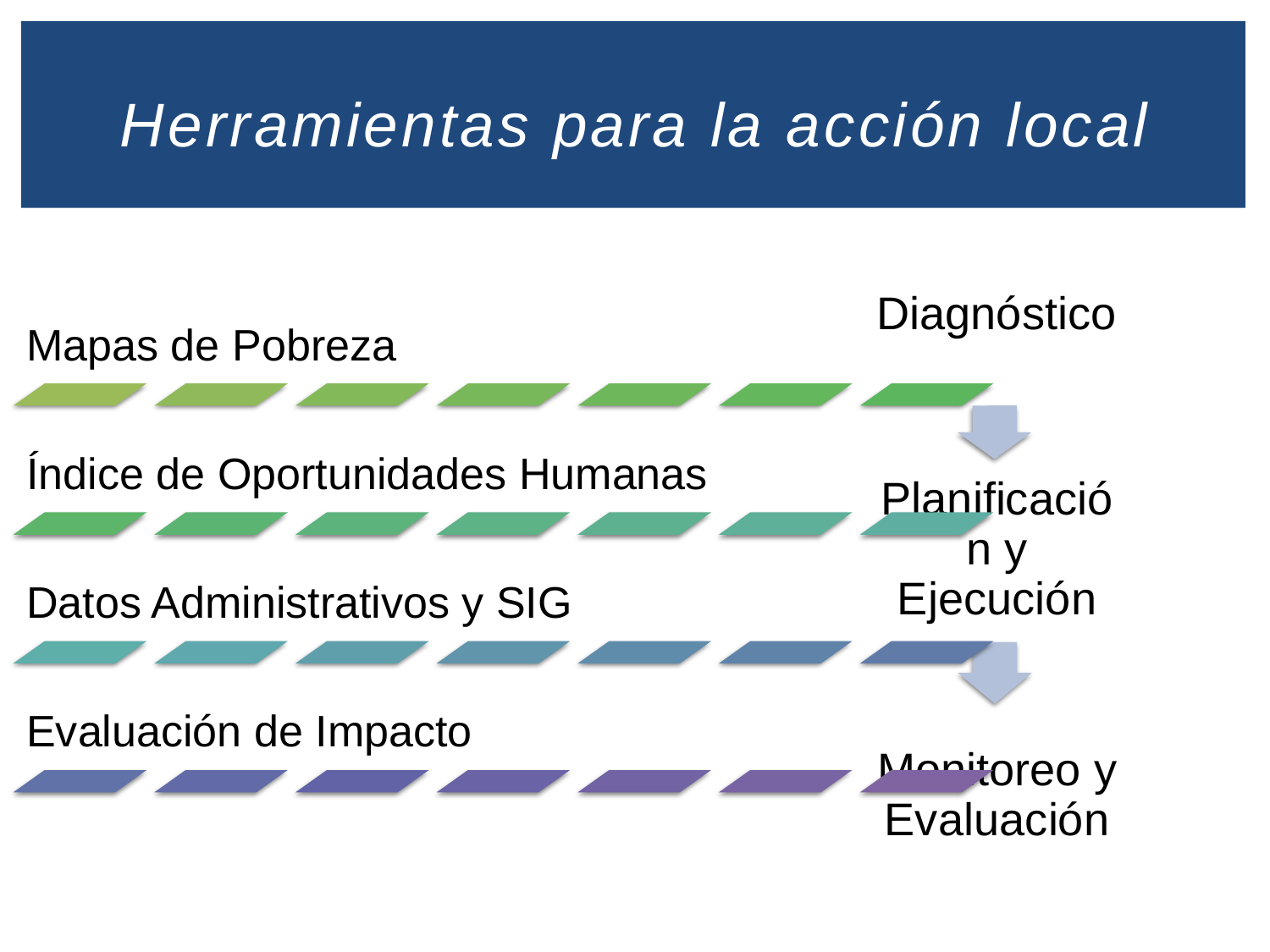

# Herramientas para la acción local
Mapas de Pobreza
Índice de Oportunidades Humanas
Datos Administrativos y SIG
Evaluación de Impacto
Diagnóstico

Planificación y Ejecución

Monitoreo y Evaluación